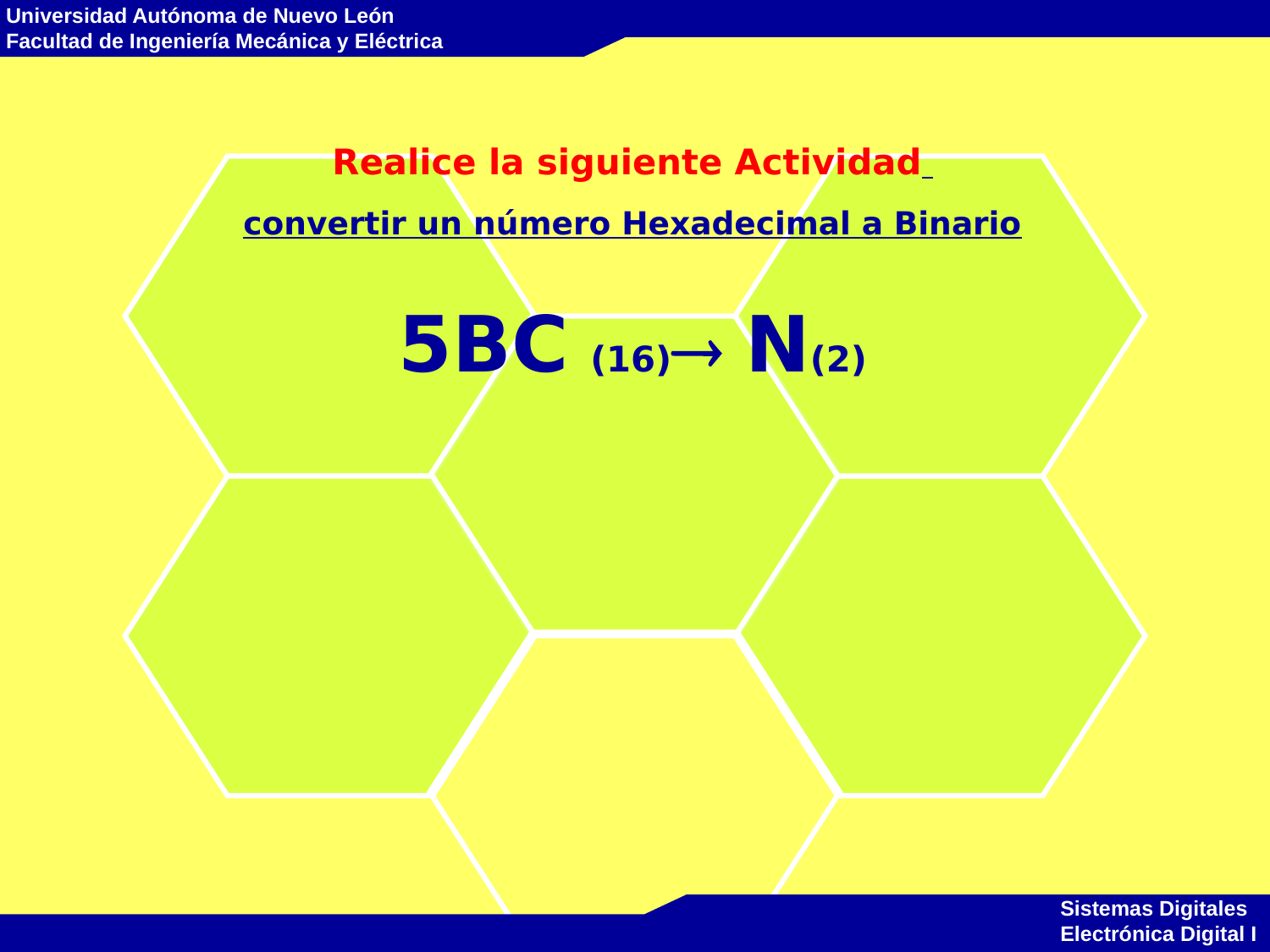

Realice la siguiente Actividad
convertir un número Hexadecimal a Binario
5BC (16)→ N(2)